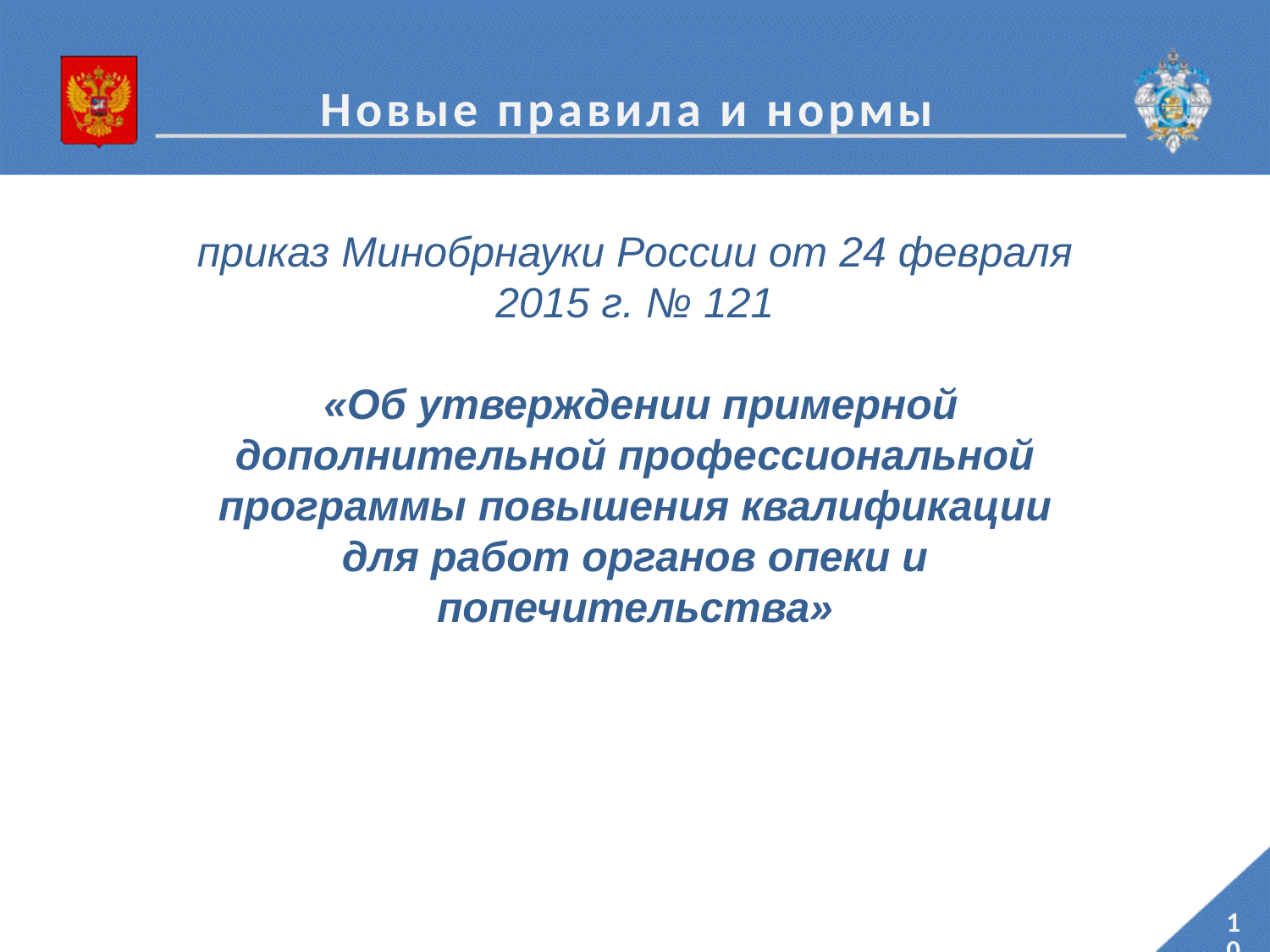

Новые правила и нормы
приказ Минобрнауки России от 24 февраля 2015 г. № 121

 «Об утверждении примерной дополнительной профессиональной программы повышения квалификации для работ органов опеки и попечительства»

10